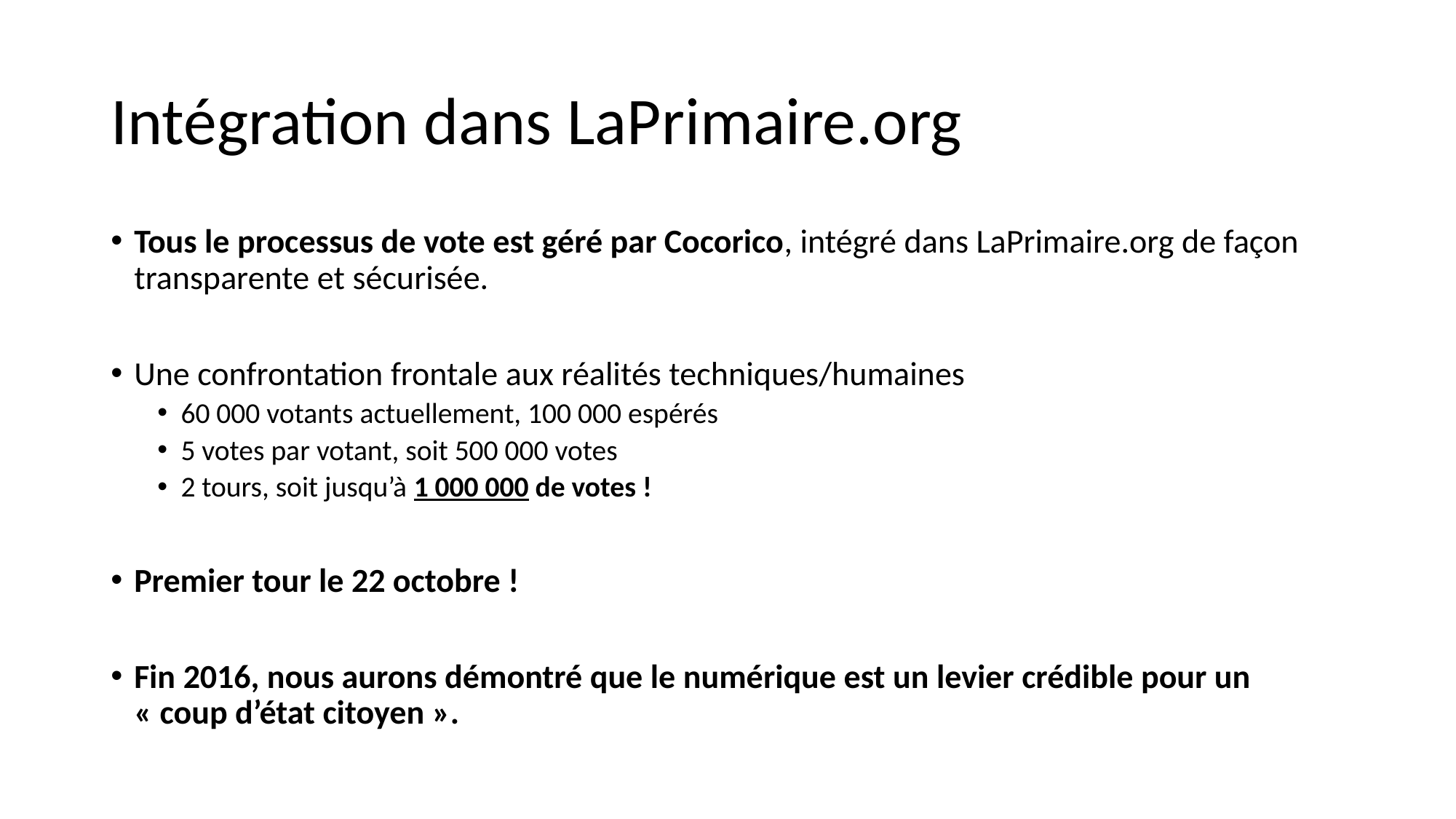

# Intégration dans LaPrimaire.org
Tous le processus de vote est géré par Cocorico, intégré dans LaPrimaire.org de façon transparente et sécurisée.

Une confrontation frontale aux réalités techniques/humaines
60 000 votants actuellement, 100 000 espérés
5 votes par votant, soit 500 000 votes
2 tours, soit jusqu’à 1 000 000 de votes !

Premier tour le 22 octobre !

Fin 2016, nous aurons démontré que le numérique est un levier crédible pour un « coup d’état citoyen ».